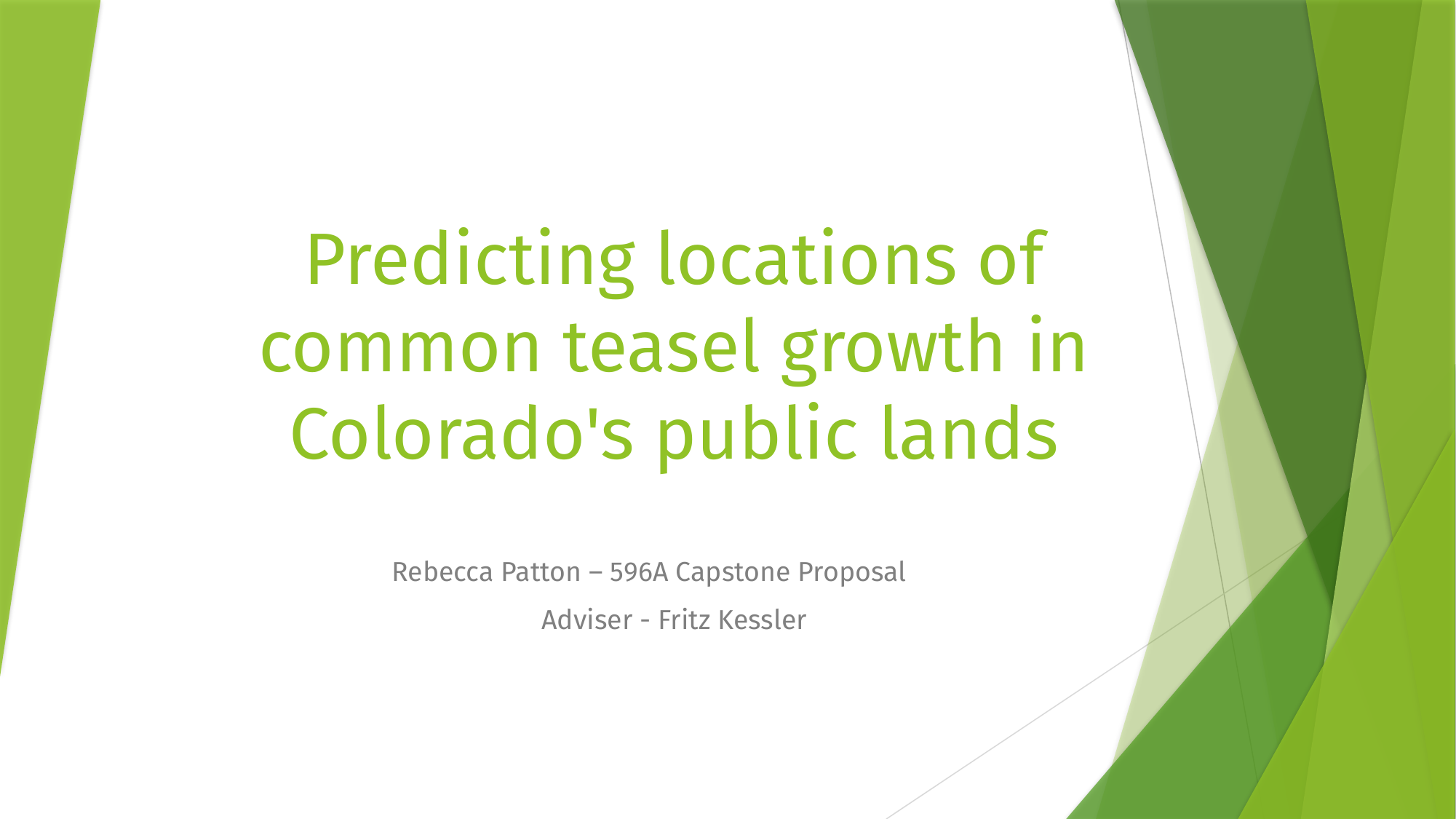

# Predicting locations of common teasel growth in Colorado's public lands
Rebecca Patton – 596A Capstone Proposal
Adviser - Fritz Kessler